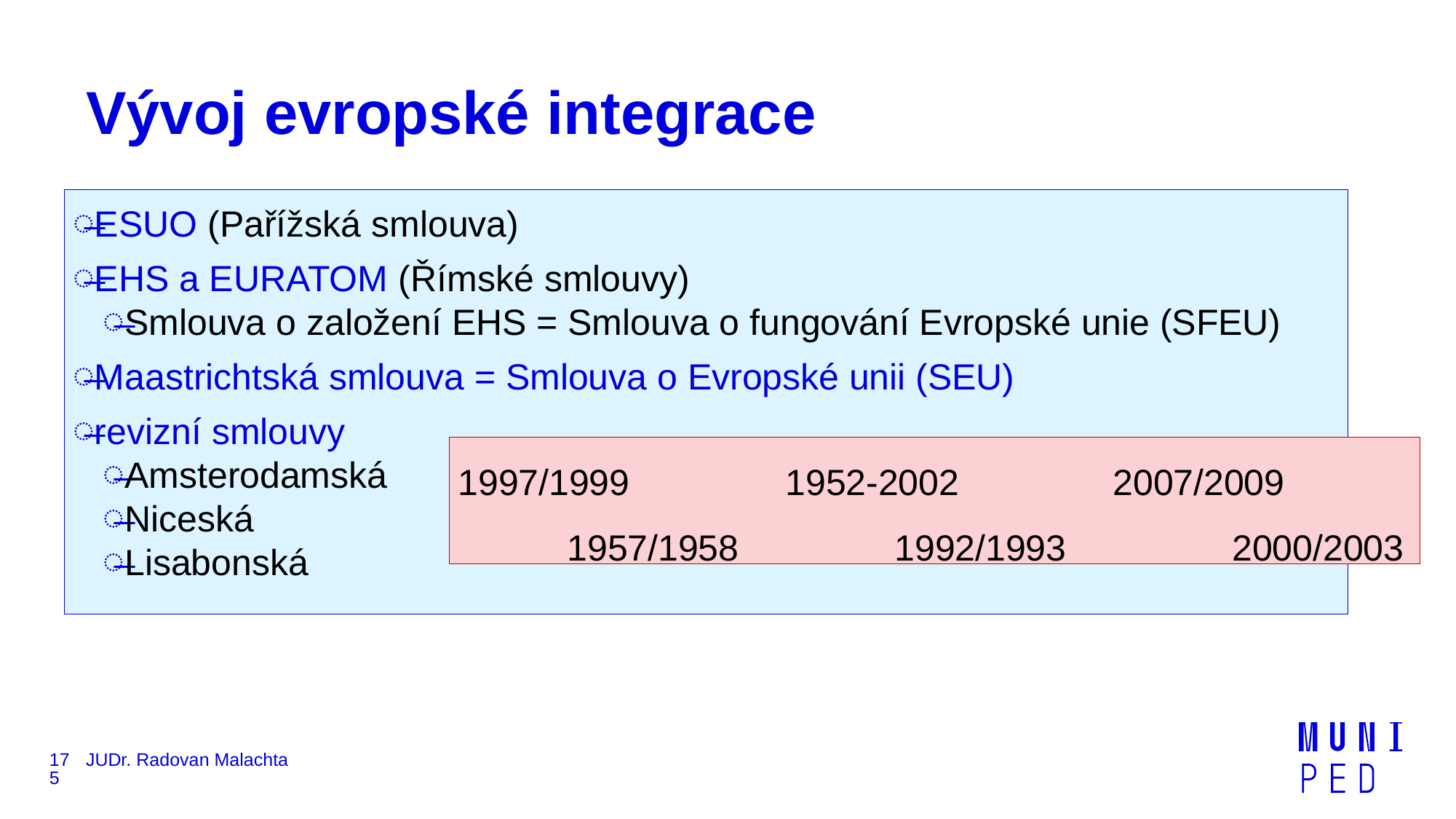

# Vývoj evropské integrace
ESUO (Pařížská smlouva)
EHS a EURATOM (Římské smlouvy)
Smlouva o založení EHS = Smlouva o fungování Evropské unie (SFEU)
Maastrichtská smlouva = Smlouva o Evropské unii (SEU)
revizní smlouvy
Amsterodamská
Niceská
Lisabonská

1997/1999		1952-2002		2007/2009		1957/1958		1992/1993		 2000/2003
175
JUDr. Radovan Malachta